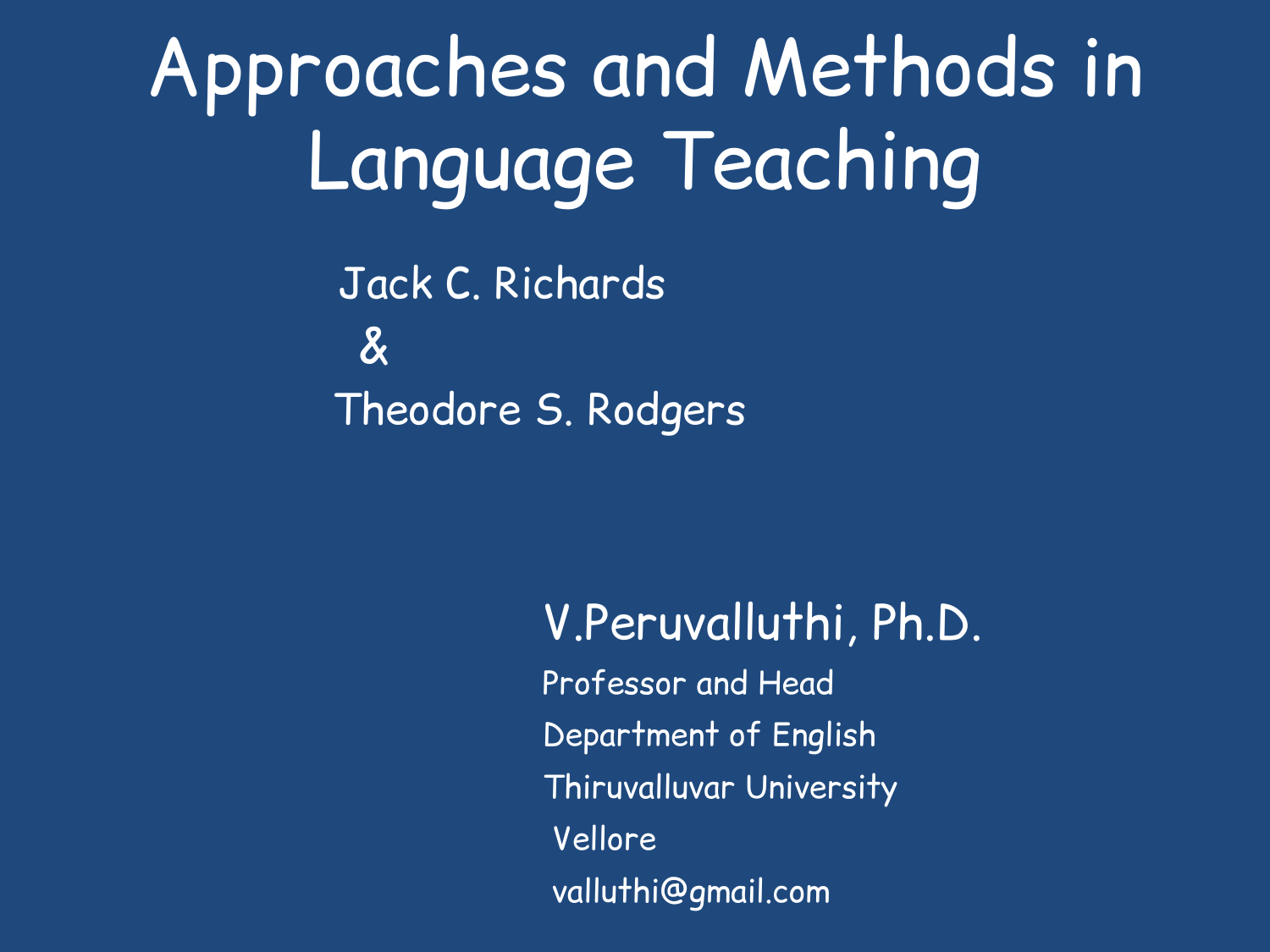

# Approaches and Methods in Language Teaching

	              Jack C. Richards
		                &
	       	      Theodore S. Rodgers

  V.Peruvalluthi, Ph.D.
   Professor and Head
   Department of English
   Thiruvalluvar University
    Vellore
    valluthi@gmail.com